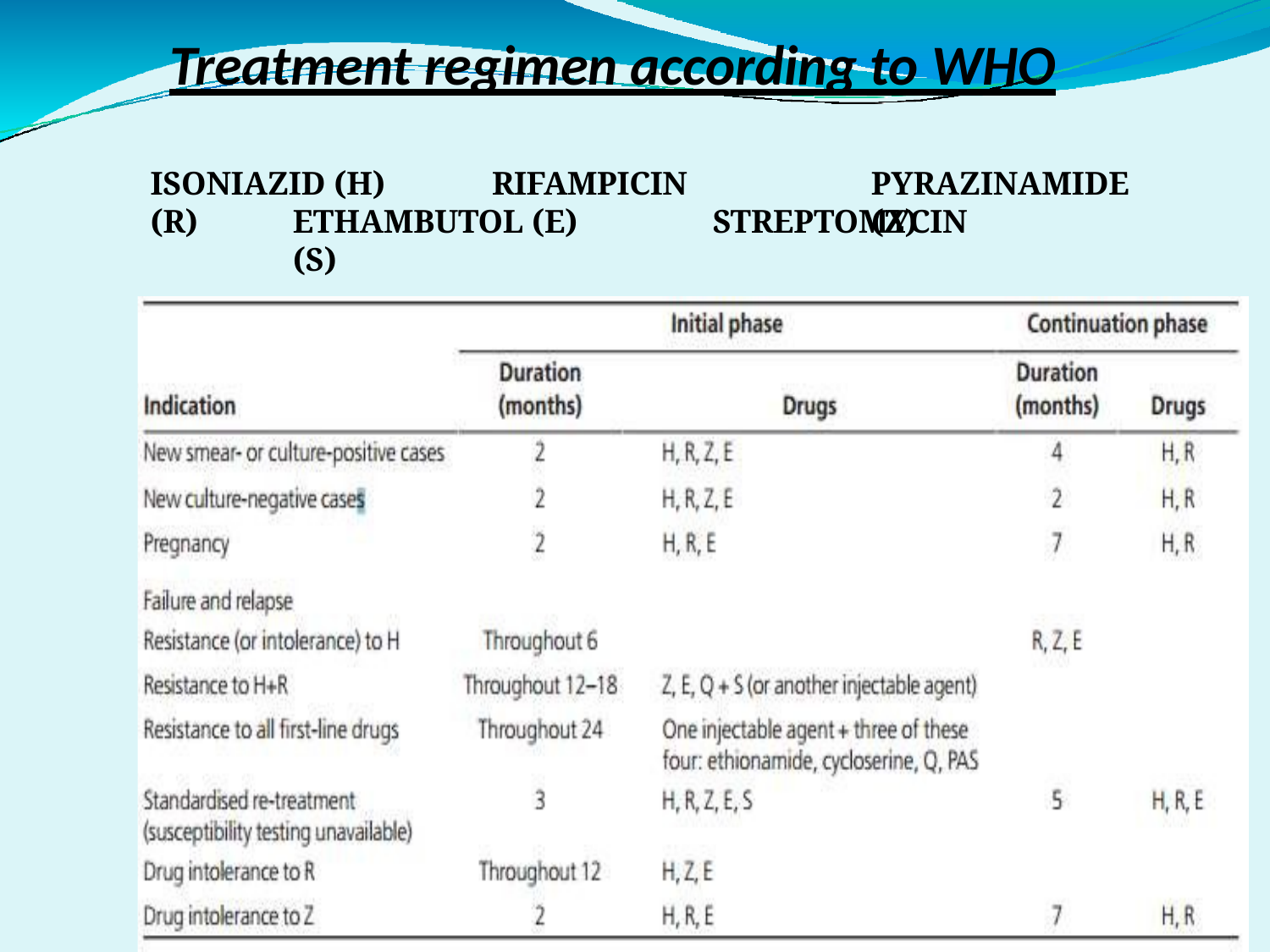

# Treatment regimen according to WHO
ISONIAZID (H)	RIFAMPICIN (R)
PYRAZINAMIDE (Z)
ETHAMBUTOL (E)	STREPTOMYCIN (S)